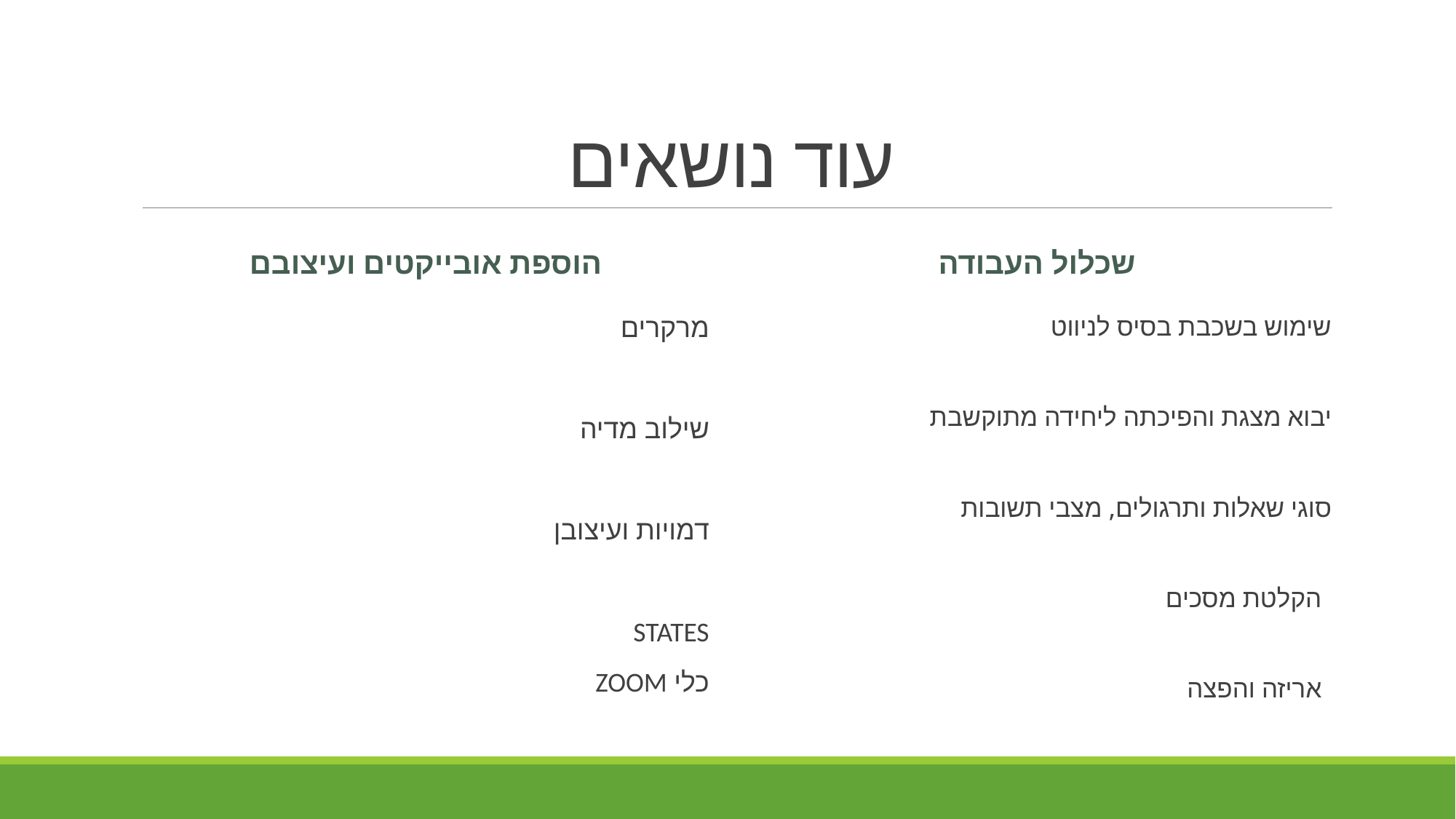

# עוד נושאים
הוספת אובייקטים ועיצובם
שכלול העבודה
מרקרים

שילוב מדיה

דמויות ועיצובן

STATES
כלי ZOOM

שימוש בשכבת בסיס לניווט

יבוא מצגת והפיכתה ליחידה מתוקשבת

סוגי שאלות ותרגולים, מצבי תשובות

הקלטת מסכים

אריזה והפצה